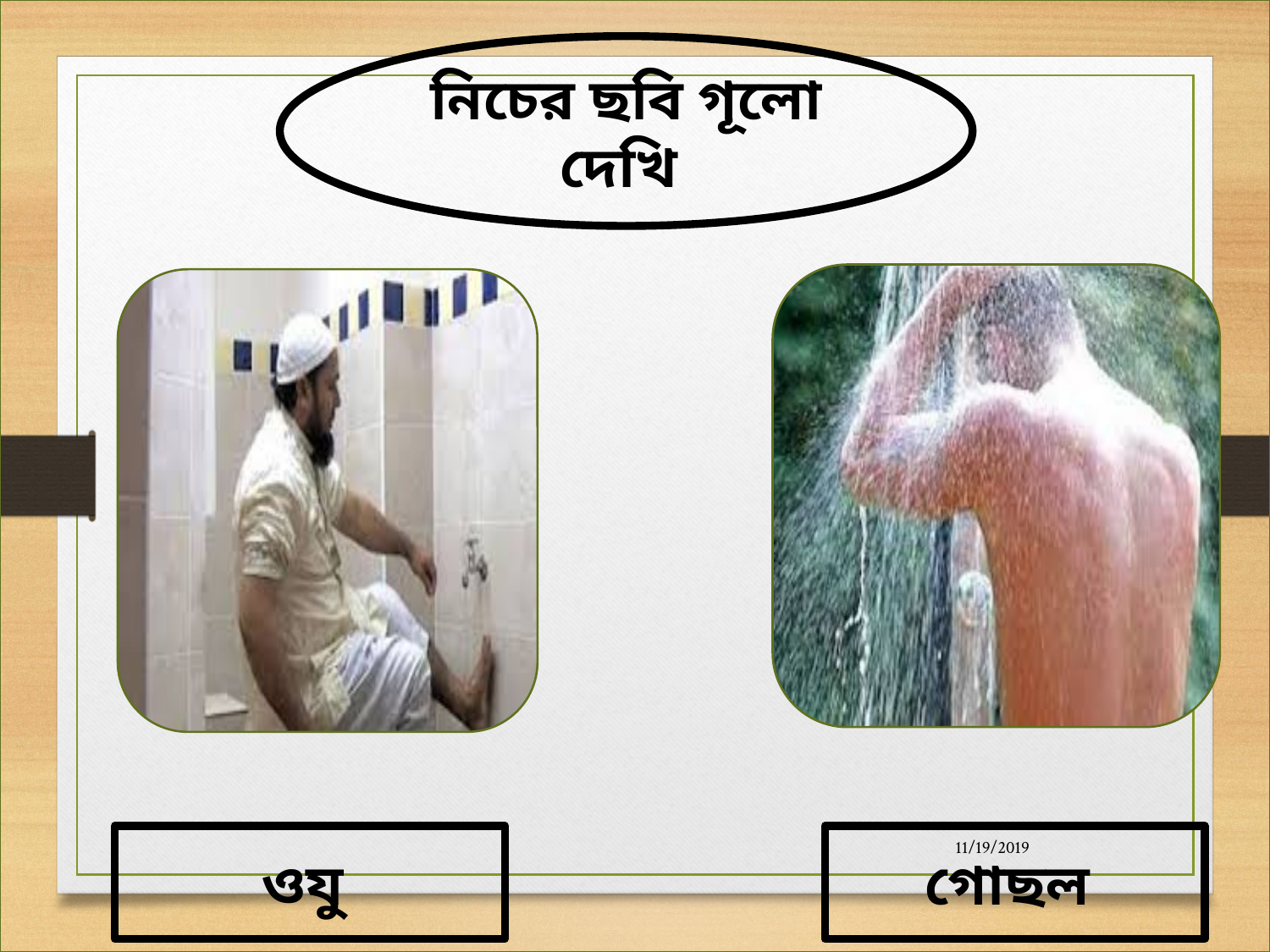

নিচের ছবি গূলো দেখি

ওযু
গোছল
11/19/2019